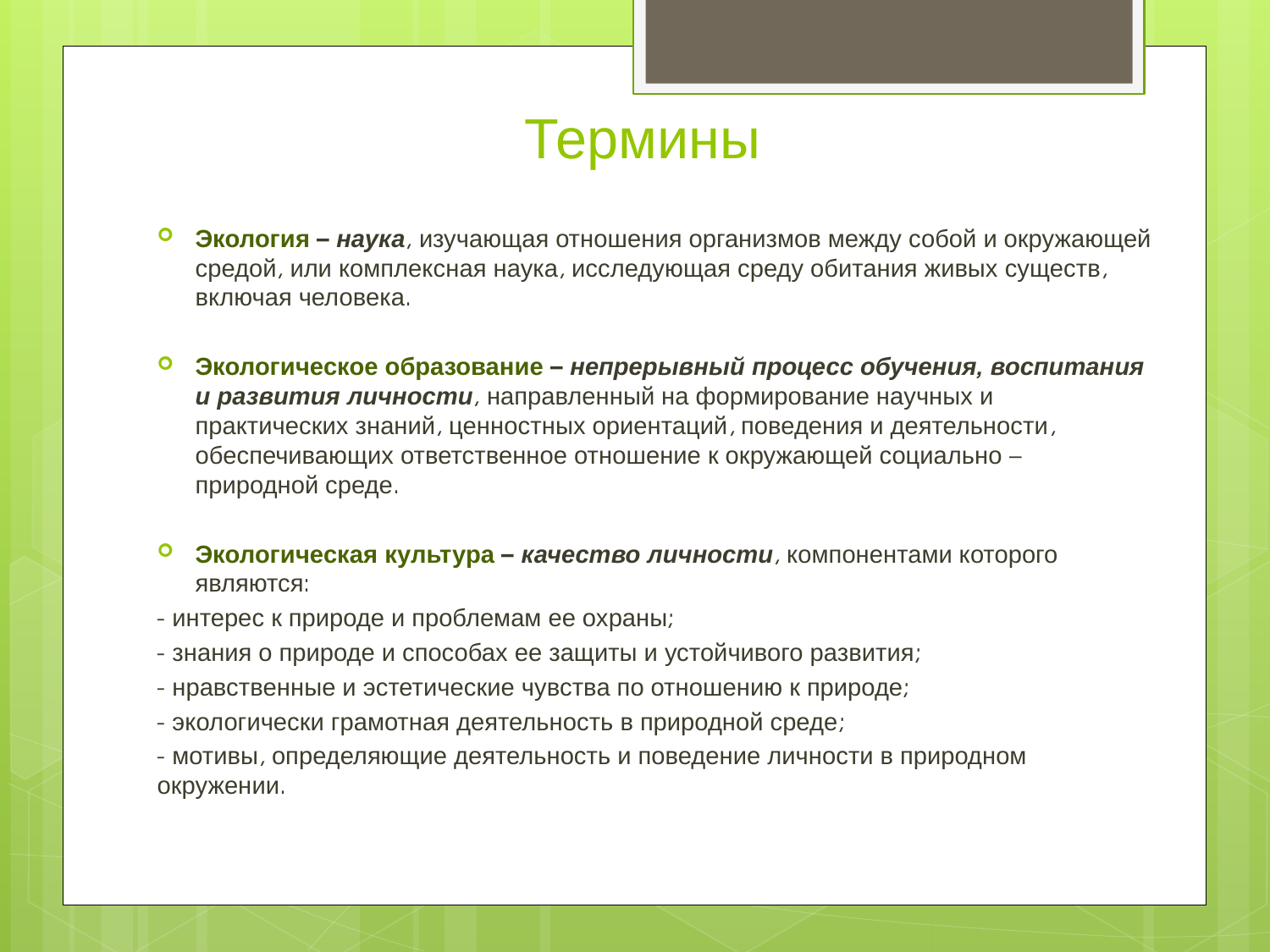

# Термины
Экология – наука, изучающая отношения организмов между собой и окружающей средой, или комплексная наука, исследующая среду обитания живых существ, включая человека.

Экологическое образование – непрерывный процесс обучения, воспитания и развития личности, направленный на формирование научных и практических знаний, ценностных ориентаций, поведения и деятельности, обеспечивающих ответственное отношение к окружающей социально – природной среде.

Экологическая культура – качество личности, компонентами которого являются:
- интерес к природе и проблемам ее охраны;
- знания о природе и способах ее защиты и устойчивого развития;
- нравственные и эстетические чувства по отношению к природе;
- экологически грамотная деятельность в природной среде;
- мотивы, определяющие деятельность и поведение личности в природном окружении.